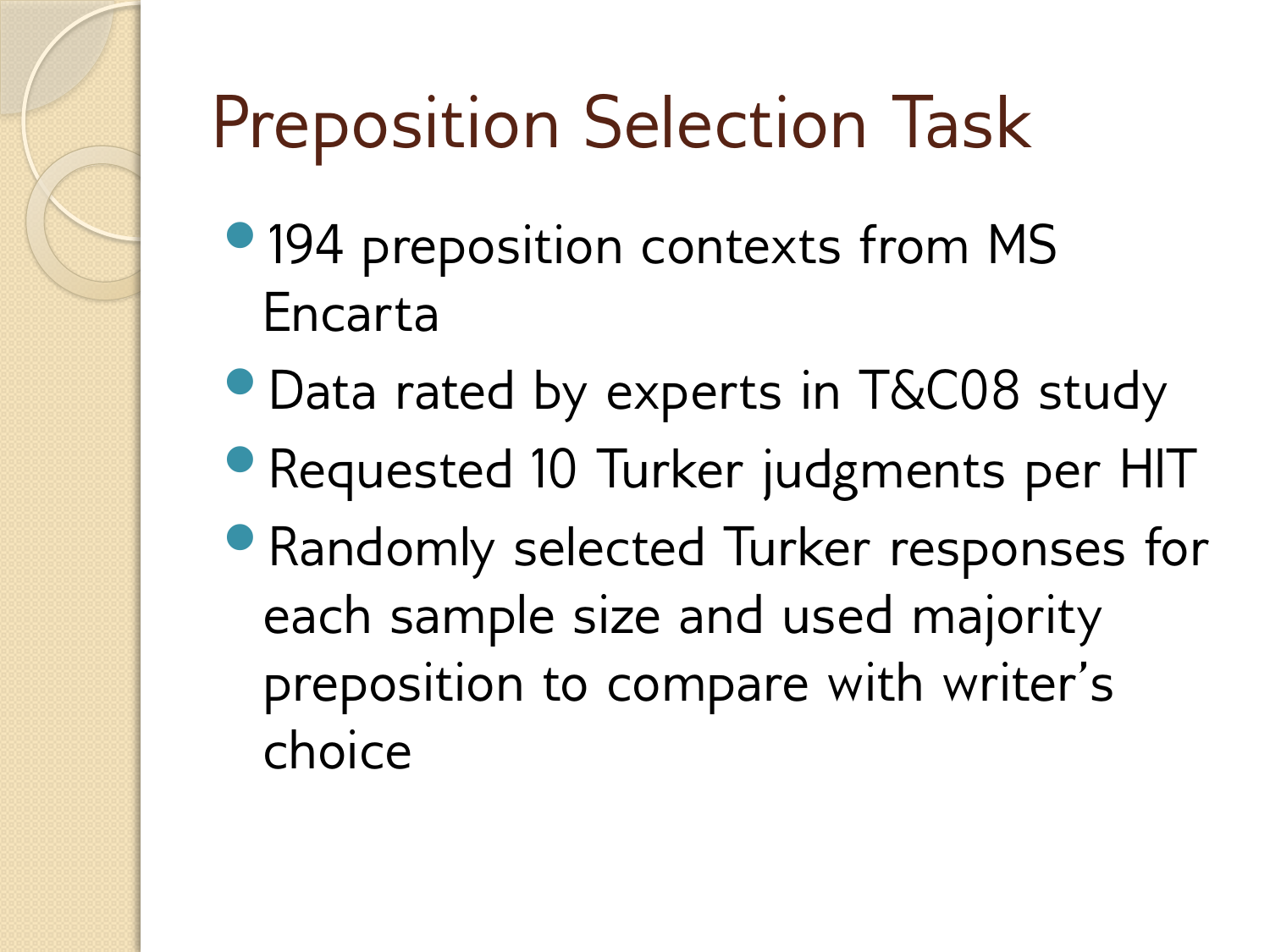

# Preposition Selection Task
194 preposition contexts from MS Encarta
Data rated by experts in T&C08 study
Requested 10 Turker judgments per HIT
Randomly selected Turker responses for each sample size and used majority preposition to compare with writer’s choice